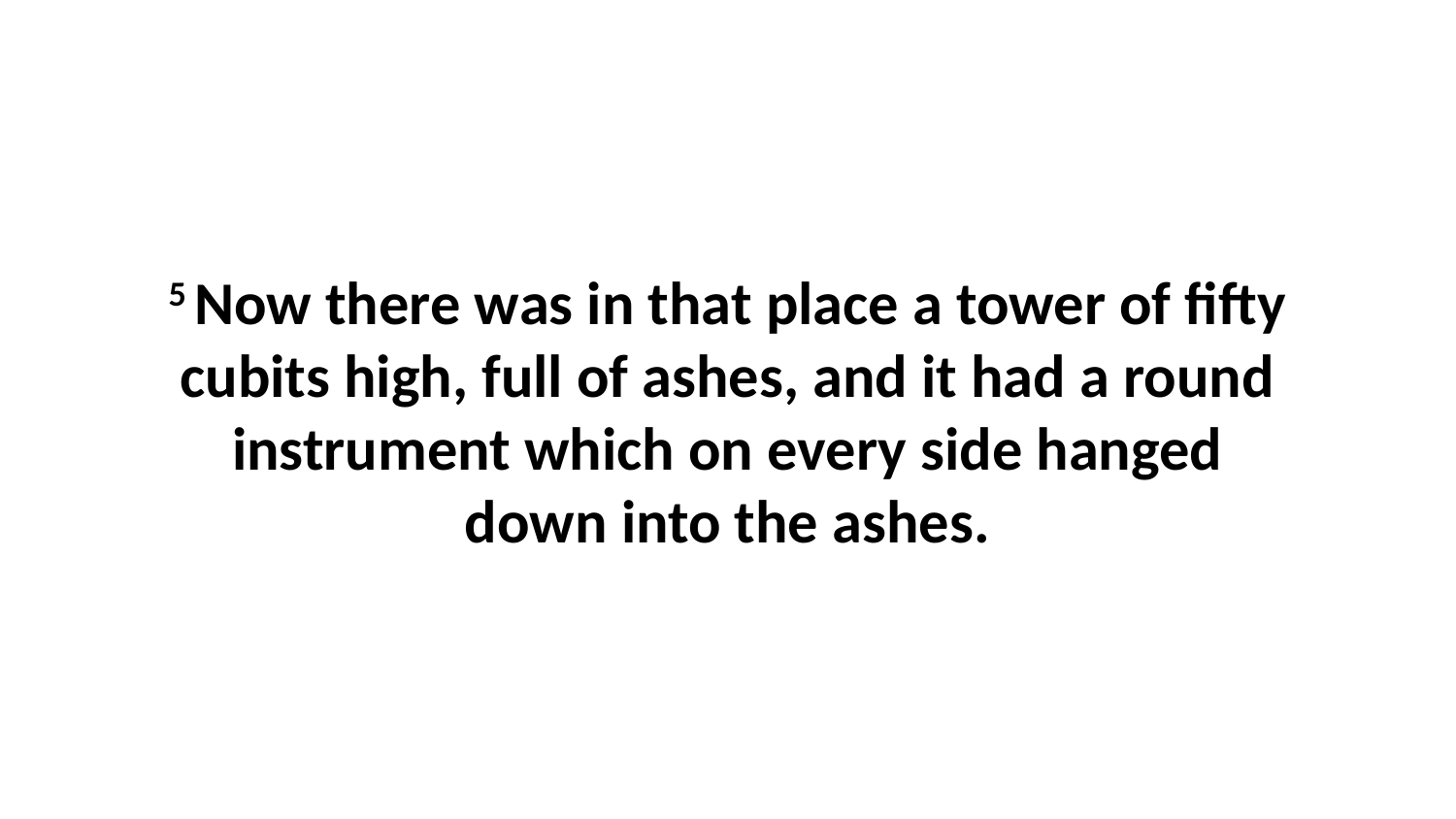

5 Now there was in that place a tower of fifty cubits high, full of ashes, and it had a round instrument which on every side hanged down into the ashes.